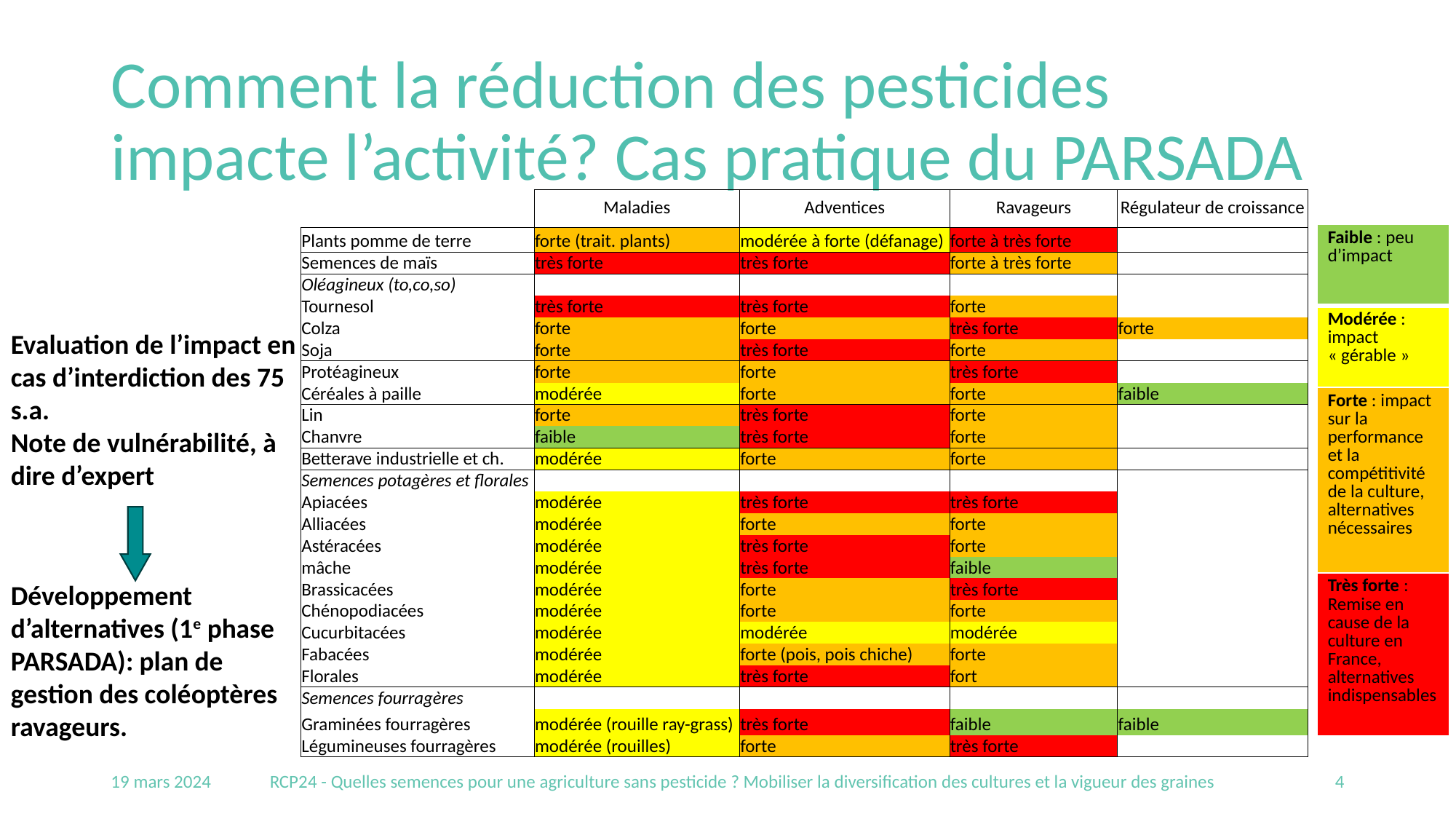

# Comment la réduction des pesticides impacte l’activité? Cas pratique du PARSADA
|  | Maladies | Adventices | Ravageurs | Régulateur de croissance |
| --- | --- | --- | --- | --- |
| Plants pomme de terre | forte (trait. plants) | modérée à forte (défanage) | forte à très forte |  |
| Semences de maïs | très forte | très forte | forte à très forte |  |
| Oléagineux (to,co,so) |  |  |  |  |
| Tournesol | très forte | très forte | forte |  |
| Colza | forte | forte | très forte | forte |
| Soja | forte | très forte | forte |  |
| Protéagineux | forte | forte | très forte |  |
| Céréales à paille | modérée | forte | forte | faible |
| Lin | forte | très forte | forte |  |
| Chanvre | faible | très forte | forte |  |
| Betterave industrielle et ch. | modérée | forte | forte |  |
| Semences potagères et florales |  |  |  |  |
| Apiacées | modérée | très forte | très forte |  |
| Alliacées | modérée | forte | forte |  |
| Astéracées | modérée | très forte | forte |  |
| mâche | modérée | très forte | faible |  |
| Brassicacées | modérée | forte | très forte |  |
| Chénopodiacées | modérée | forte | forte |  |
| Cucurbitacées | modérée | modérée | modérée |  |
| Fabacées | modérée | forte (pois, pois chiche) | forte |  |
| Florales | modérée | très forte | fort |  |
| Semences fourragères |  |  |  |  |
| Graminées fourragères | modérée (rouille ray-grass) | très forte | faible | faible |
| Légumineuses fourragères | modérée (rouilles) | forte | très forte |  |
| Faible : peu d’impact |
| --- |
| Modérée : impact « gérable » |
| Forte : impact sur la performance et la compétitivité de la culture, alternatives nécessaires |
| Très forte : Remise en cause de la culture en France, alternatives indispensables |
Evaluation de l’impact en cas d’interdiction des 75 s.a.
Note de vulnérabilité, à dire d’expert

Développement d’alternatives (1e phase PARSADA): plan de gestion des coléoptères ravageurs.
19 mars 2024
RCP24 - Quelles semences pour une agriculture sans pesticide ? Mobiliser la diversification des cultures et la vigueur des graines
4